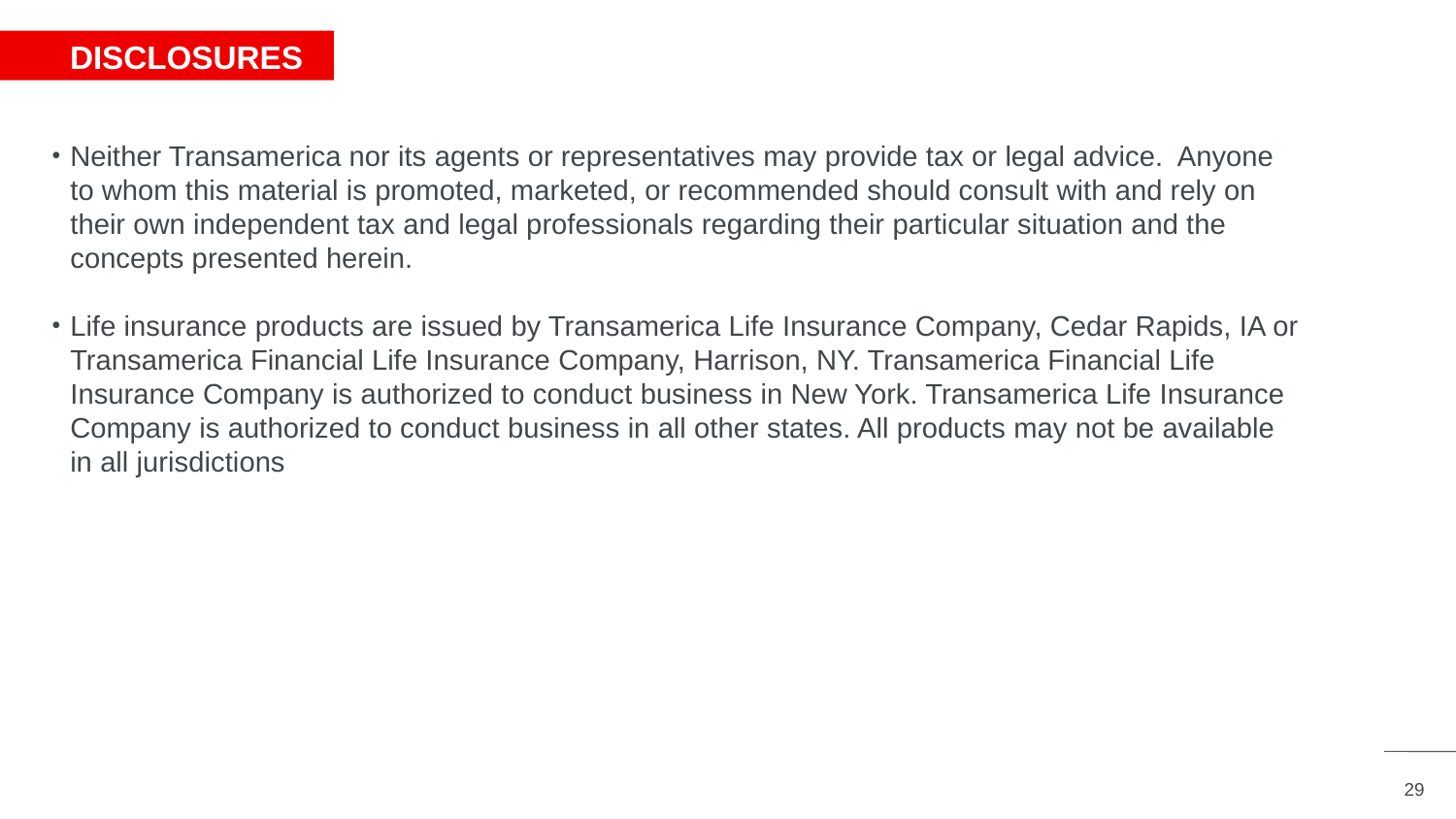

# DISCLOSURES

Neither Transamerica nor its agents or representatives may provide tax or legal advice.  Anyone to whom this material is promoted, marketed, or recommended should consult with and rely on their own independent tax and legal professionals regarding their particular situation and the concepts presented herein.

Life insurance products are issued by Transamerica Life Insurance Company, Cedar Rapids, IA or Transamerica Financial Life Insurance Company, Harrison, NY. Transamerica Financial Life Insurance Company is authorized to conduct business in New York. Transamerica Life Insurance Company is authorized to conduct business in all other states. All products may not be available in all jurisdictions
29